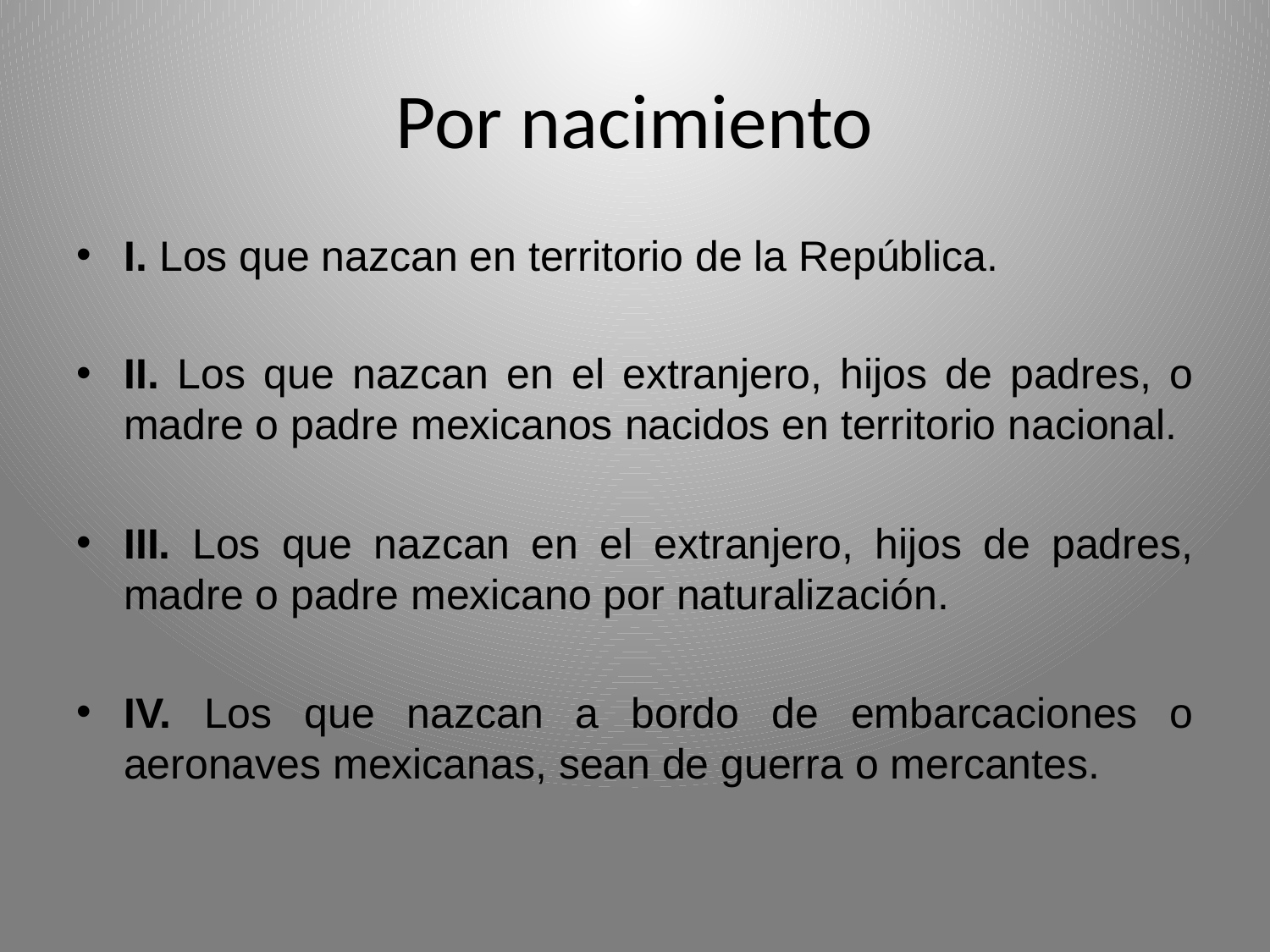

# Por nacimiento
I. Los que nazcan en territorio de la República.

II. Los que nazcan en el extranjero, hijos de padres, o madre o padre mexicanos nacidos en territorio nacional.

III. Los que nazcan en el extranjero, hijos de padres, madre o padre mexicano por naturalización.

IV. Los que nazcan a bordo de embarcaciones o aeronaves mexicanas, sean de guerra o mercantes.